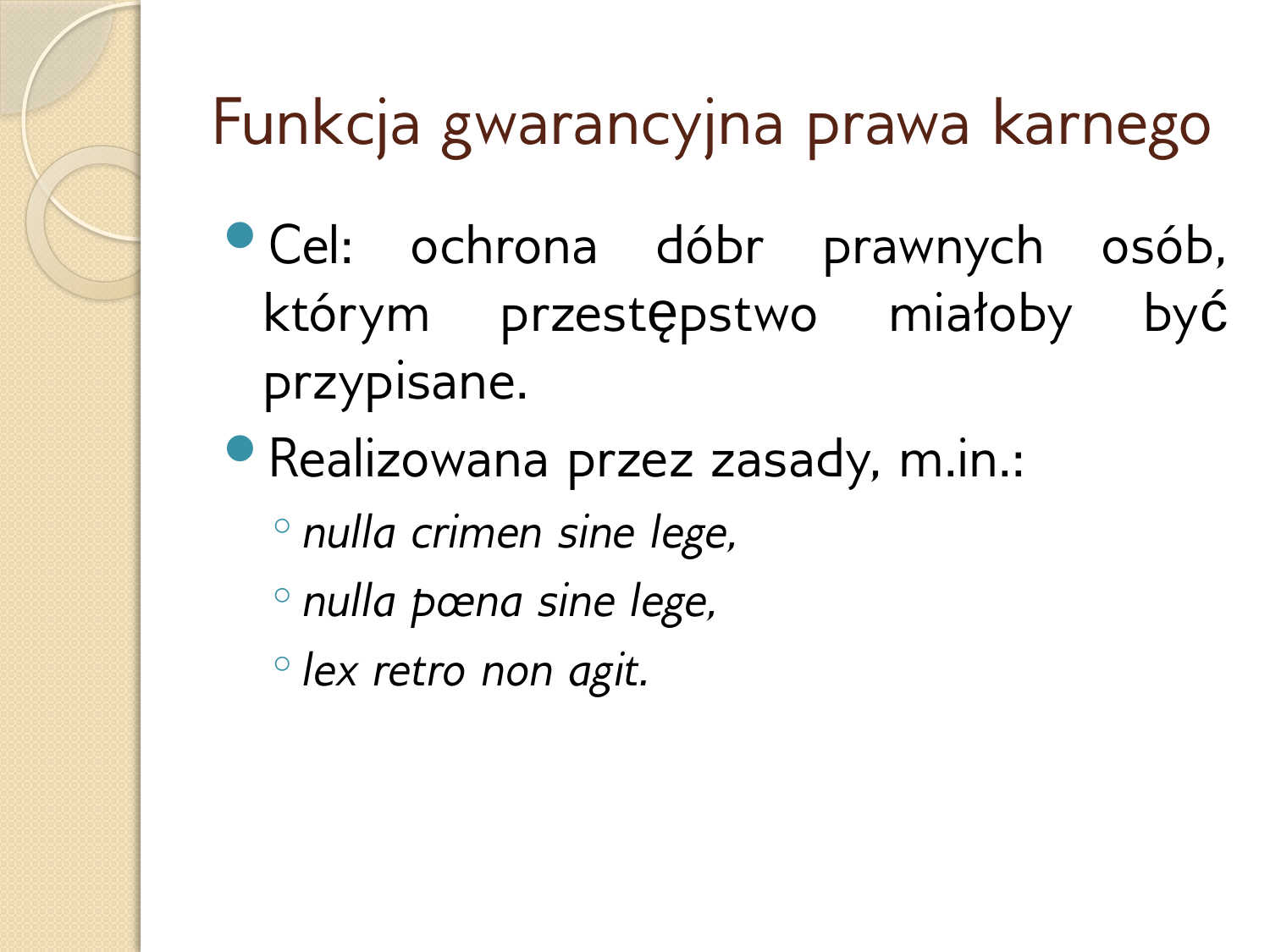

# Funkcja gwarancyjna prawa karnego
Cel: ochrona dóbr prawnych osób, którym przestępstwo miałoby być przypisane.
Realizowana przez zasady, m.in.:
nulla crimen sine lege,
nulla poena sine lege,
lex retro non agit.